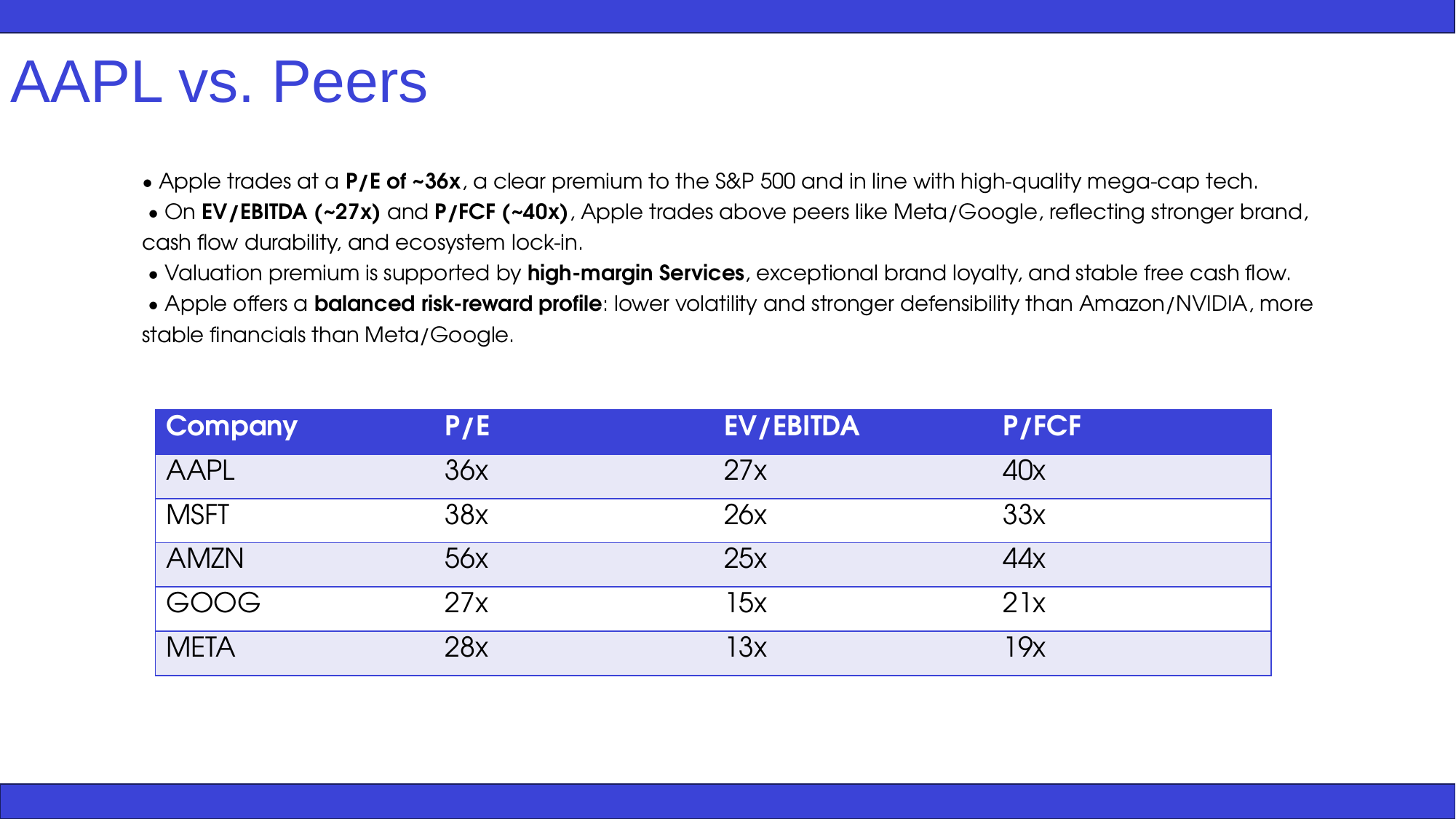

# AAPL vs. Peers
• Apple trades at a P/E of ~36x, a clear premium to the S&P 500 and in line with high-quality mega-cap tech.
 • On EV/EBITDA (~27x) and P/FCF (~40x), Apple trades above peers like Meta/Google, reflecting stronger brand, cash flow durability, and ecosystem lock-in.
 • Valuation premium is supported by high-margin Services, exceptional brand loyalty, and stable free cash flow.
 • Apple offers a balanced risk-reward profile: lower volatility and stronger defensibility than Amazon/NVIDIA, more stable financials than Meta/Google.

| Company | P/E | EV/EBITDA | P/FCF |
| --- | --- | --- | --- |
| AAPL | 36x | 27x | 40x |
| MSFT | 38x | 26x | 33x |
| AMZN | 56x | 25x | 44x |
| GOOG | 27x | 15x | 21x |
| META | 28x | 13x | 19x |